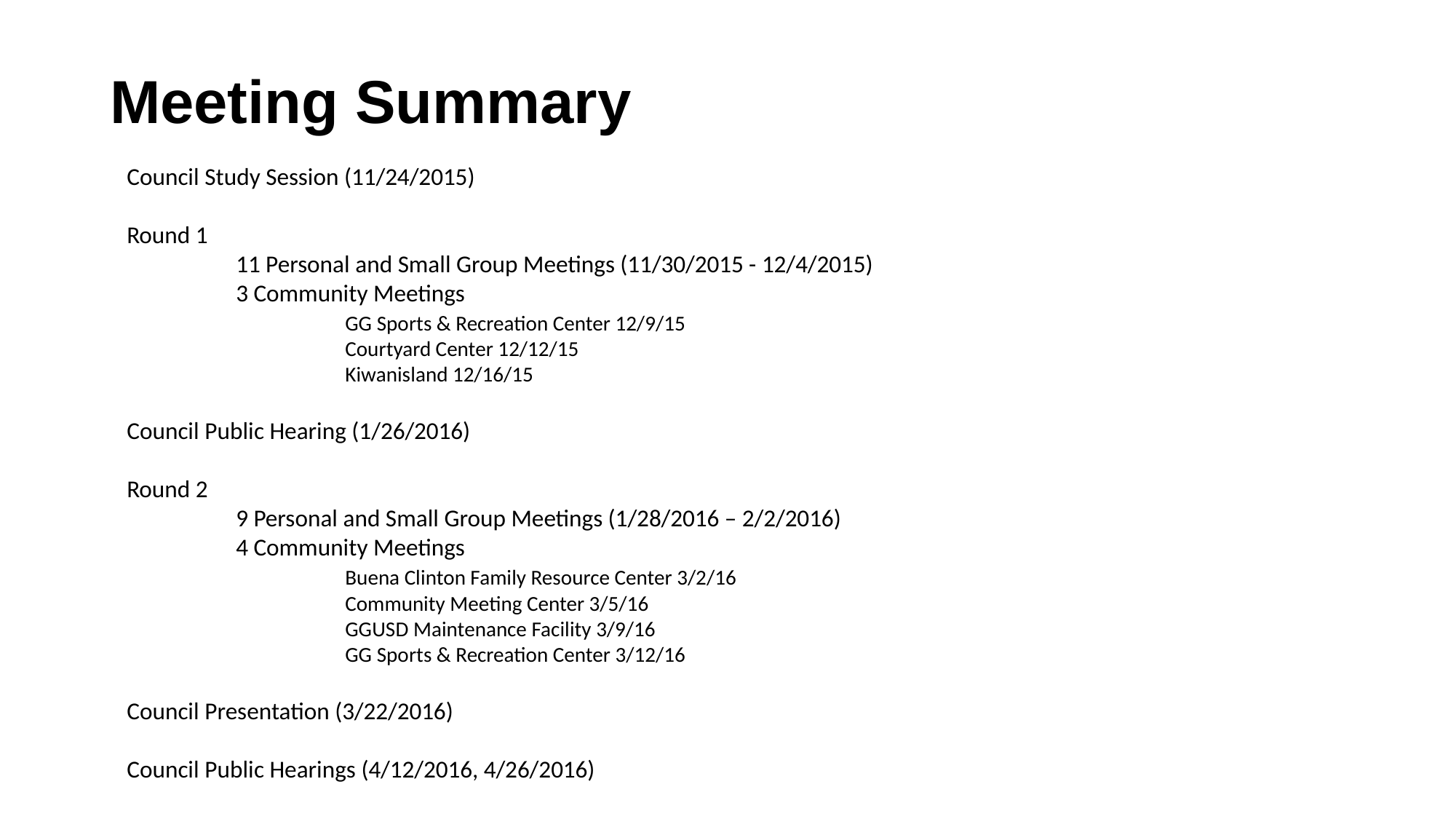

# Meeting Summary
Council Study Session (11/24/2015)

Round 1
	11 Personal and Small Group Meetings (11/30/2015 - 12/4/2015)
	3 Community Meetings
		GG Sports & Recreation Center 12/9/15
		Courtyard Center 12/12/15
		Kiwanisland 12/16/15

Council Public Hearing (1/26/2016)

Round 2
	9 Personal and Small Group Meetings (1/28/2016 – 2/2/2016)
	4 Community Meetings
		Buena Clinton Family Resource Center 3/2/16
		Community Meeting Center 3/5/16
		GGUSD Maintenance Facility 3/9/16
		GG Sports & Recreation Center 3/12/16

Council Presentation (3/22/2016)

Council Public Hearings (4/12/2016, 4/26/2016)